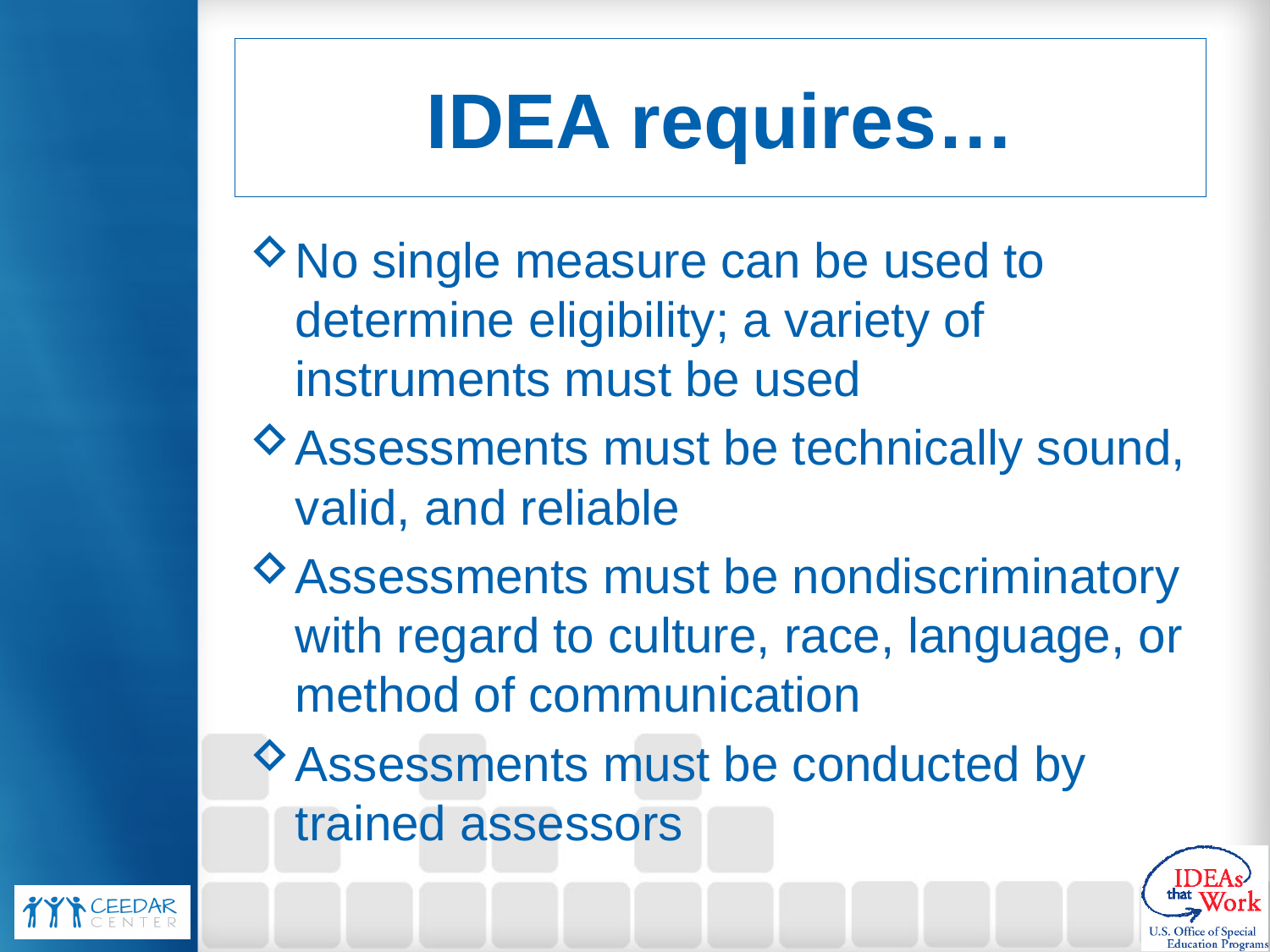

# IDEA requires…
No single measure can be used to determine eligibility; a variety of instruments must be used
Assessments must be technically sound, valid, and reliable
Assessments must be nondiscriminatory with regard to culture, race, language, or method of communication
Assessments must be conducted by trained assessors